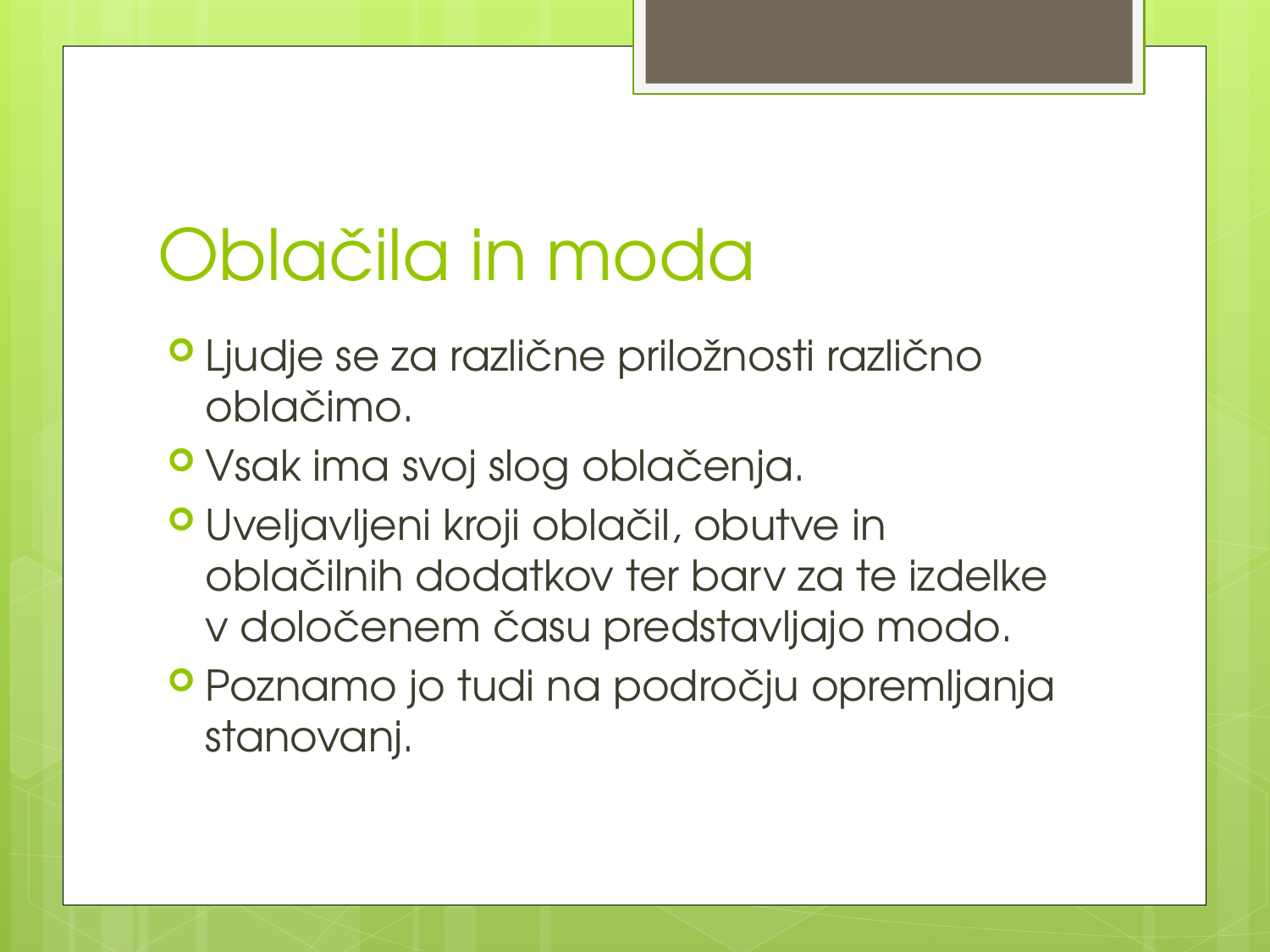

# Oblačila in moda
Ljudje se za različne priložnosti različno oblačimo.
Vsak ima svoj slog oblačenja.
Uveljavljeni kroji oblačil, obutve in oblačilnih dodatkov ter barv za te izdelke v določenem času predstavljajo modo.
Poznamo jo tudi na področju opremljanja stanovanj.